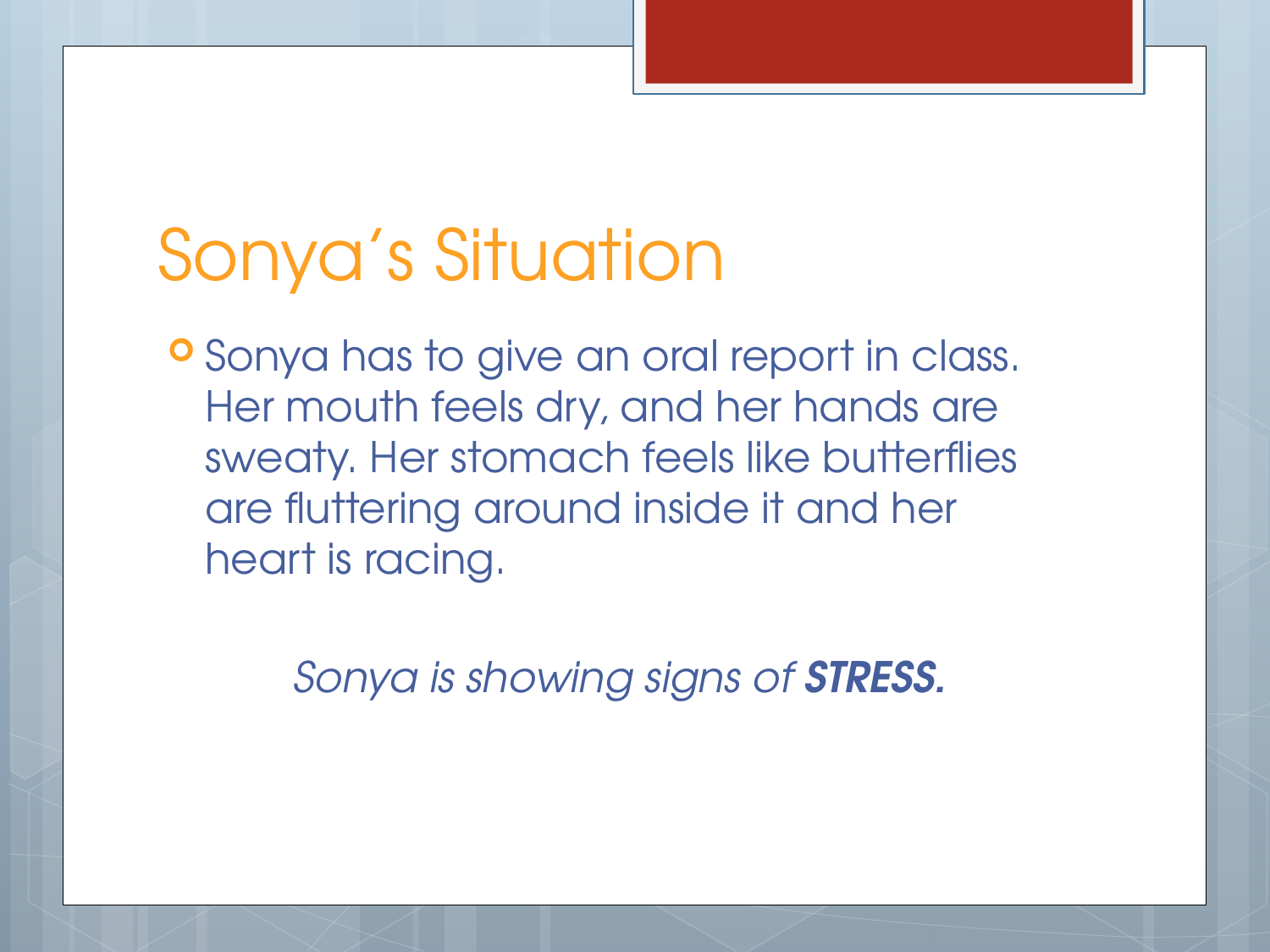

# Sonya’s Situation
Sonya has to give an oral report in class. Her mouth feels dry, and her hands are sweaty. Her stomach feels like butterflies are fluttering around inside it and her heart is racing.

Sonya is showing signs of STRESS.